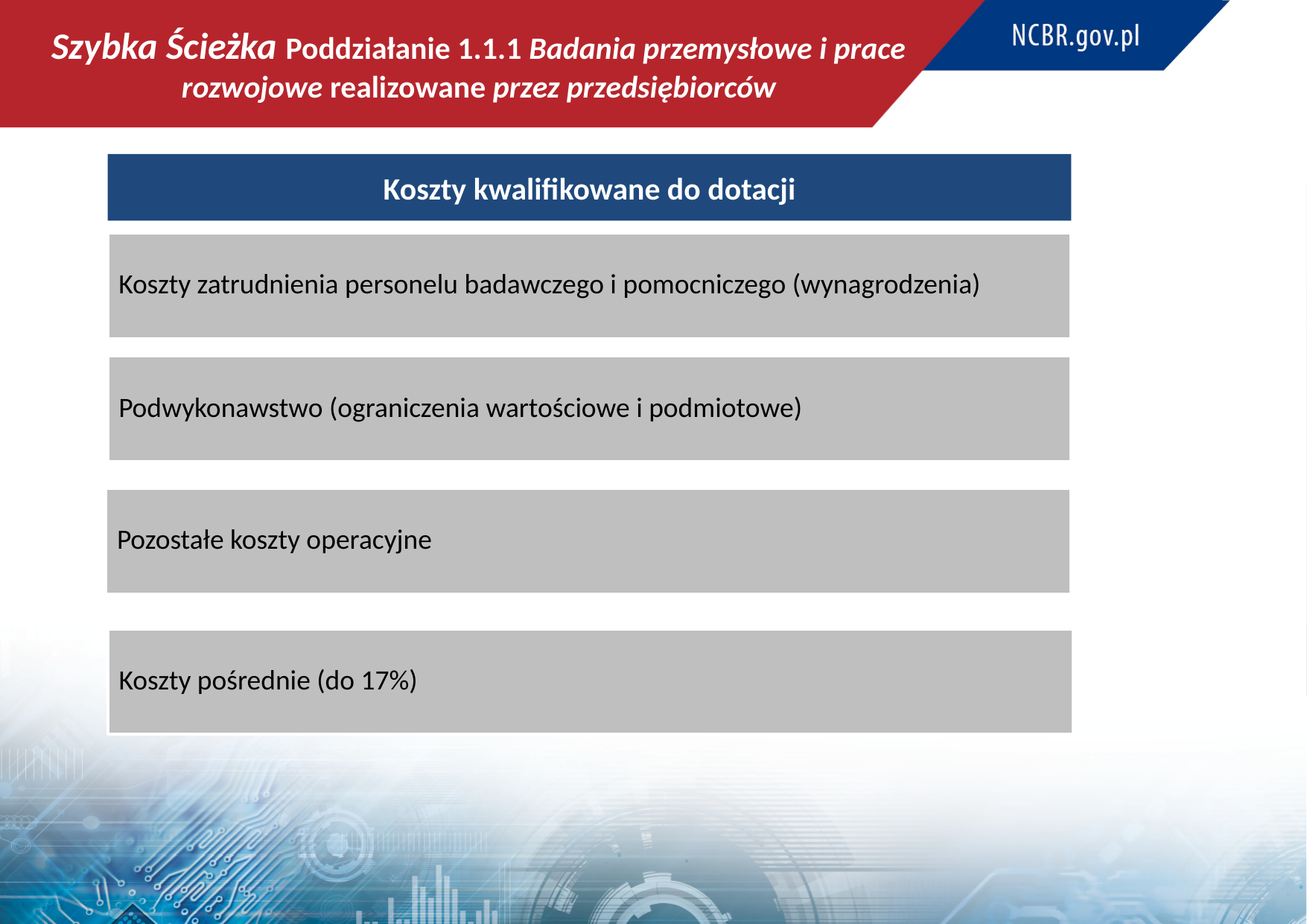

Szybka Ścieżka Poddziałanie 1.1.1 Badania przemysłowe i prace rozwojowe realizowane przez przedsiębiorców
Koszty kwalifikowane do dotacji
Koszty zatrudnienia personelu badawczego i pomocniczego (wynagrodzenia)
Podwykonawstwo (ograniczenia wartościowe i podmiotowe)
Pozostałe koszty operacyjne
Koszty pośrednie (do 17%)